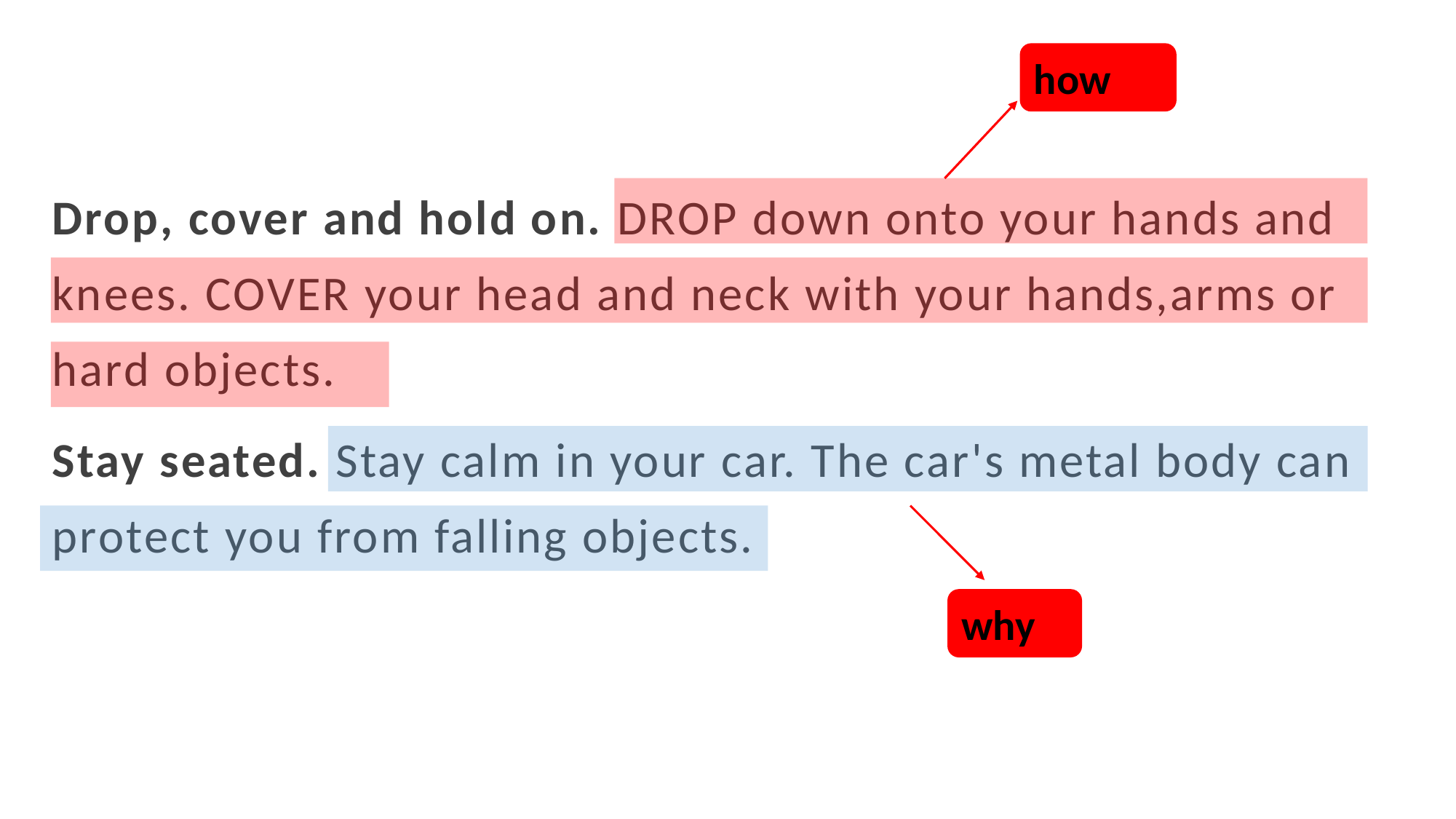

how
Drop, cover and hold on. DROP down onto your hands and knees. COVER your head and neck with your hands,arms or hard objects.
Stay seated. Stay calm in your car. The car's metal body can protect you from falling objects.

why